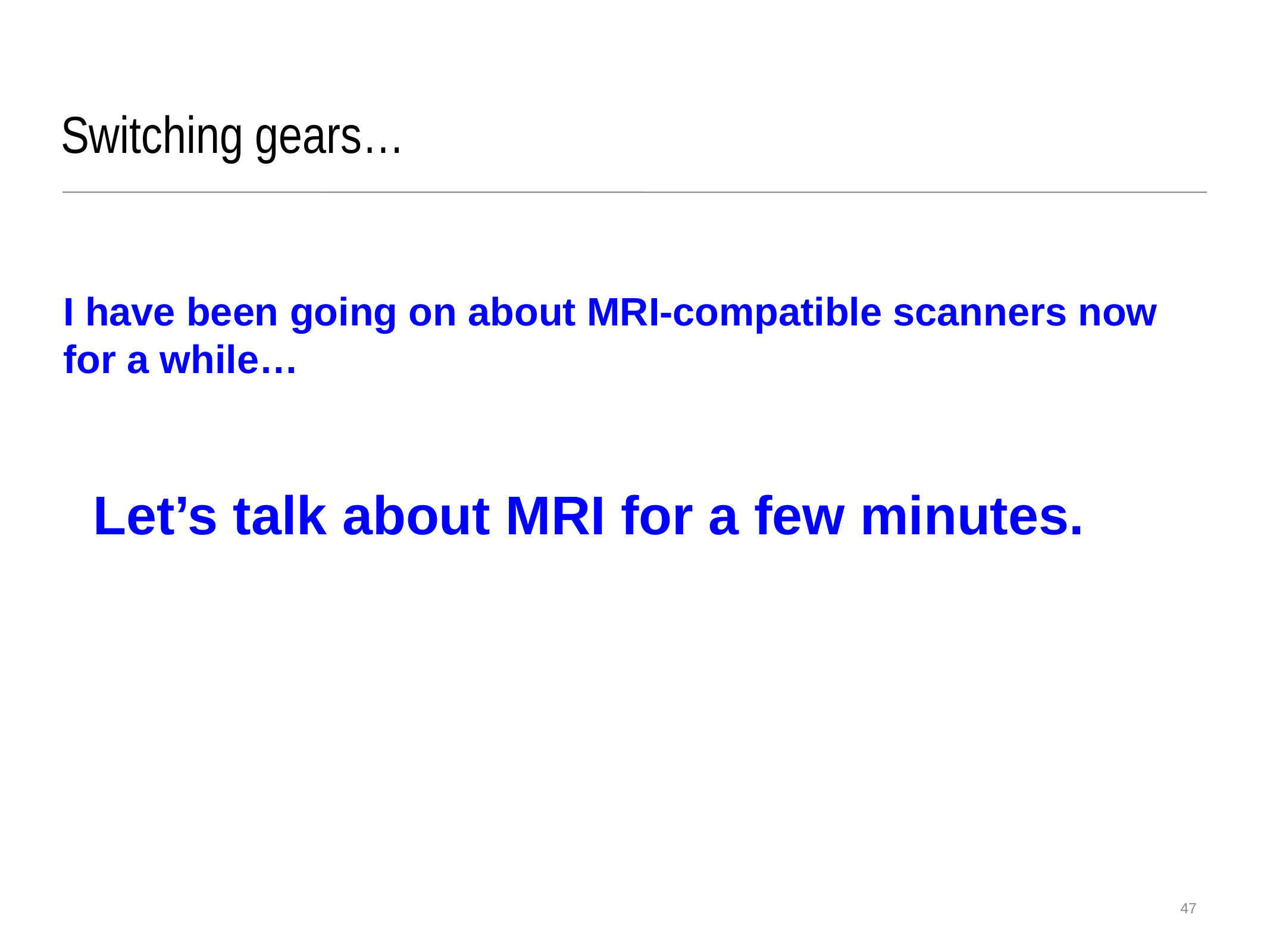

Switching gears…

I have been going on about MRI-compatible scanners now for a while…
Let’s talk about MRI for a few minutes.
47